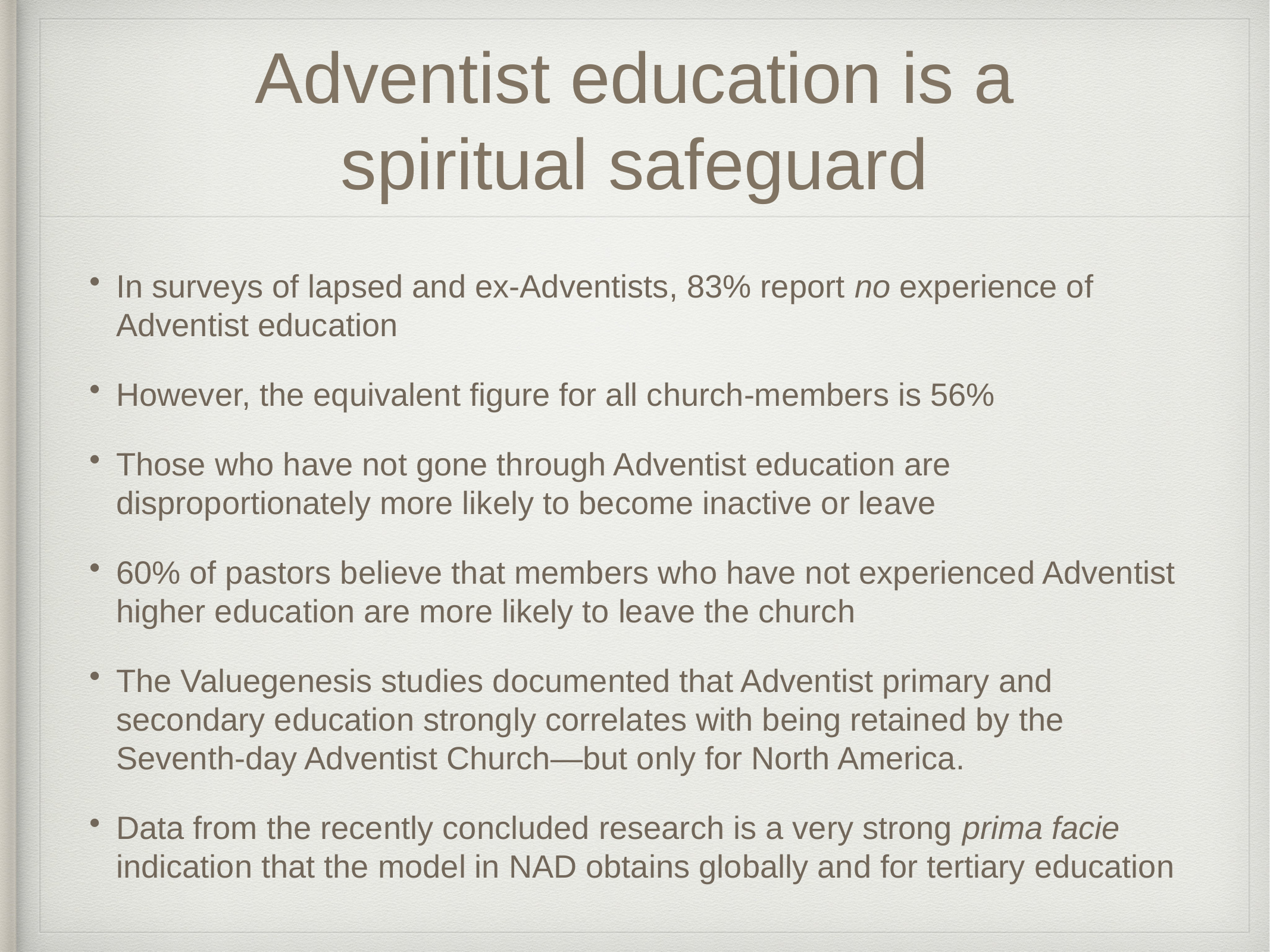

# Adventist education is a spiritual safeguard
In surveys of lapsed and ex-Adventists, 83% report no experience of Adventist education
However, the equivalent figure for all church-members is 56%
Those who have not gone through Adventist education are disproportionately more likely to become inactive or leave
60% of pastors believe that members who have not experienced Adventist higher education are more likely to leave the church
The Valuegenesis studies documented that Adventist primary and secondary education strongly correlates with being retained by the Seventh-day Adventist Church—but only for North America.
Data from the recently concluded research is a very strong prima facie indication that the model in NAD obtains globally and for tertiary education